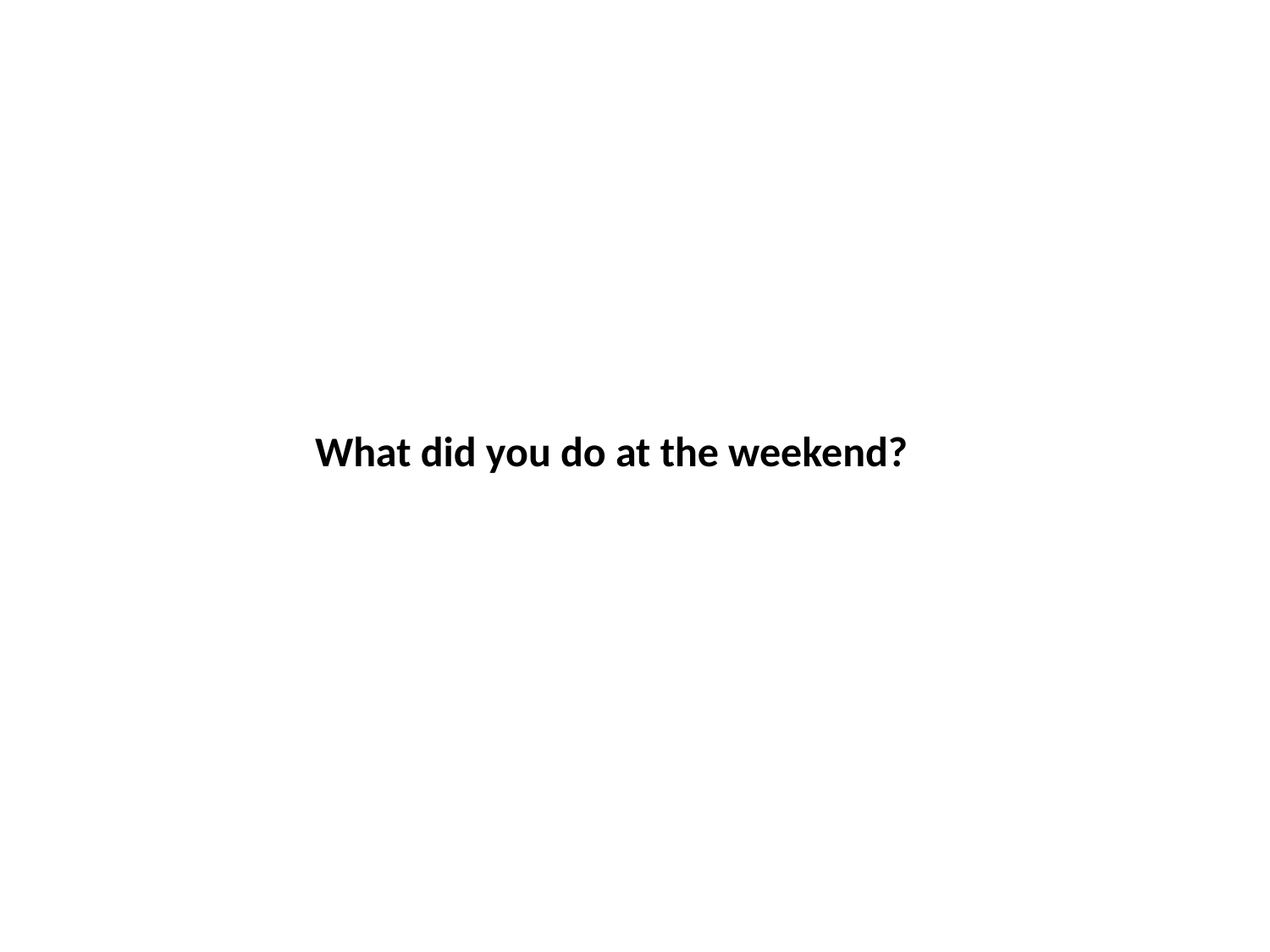

What did you do at the weekend?